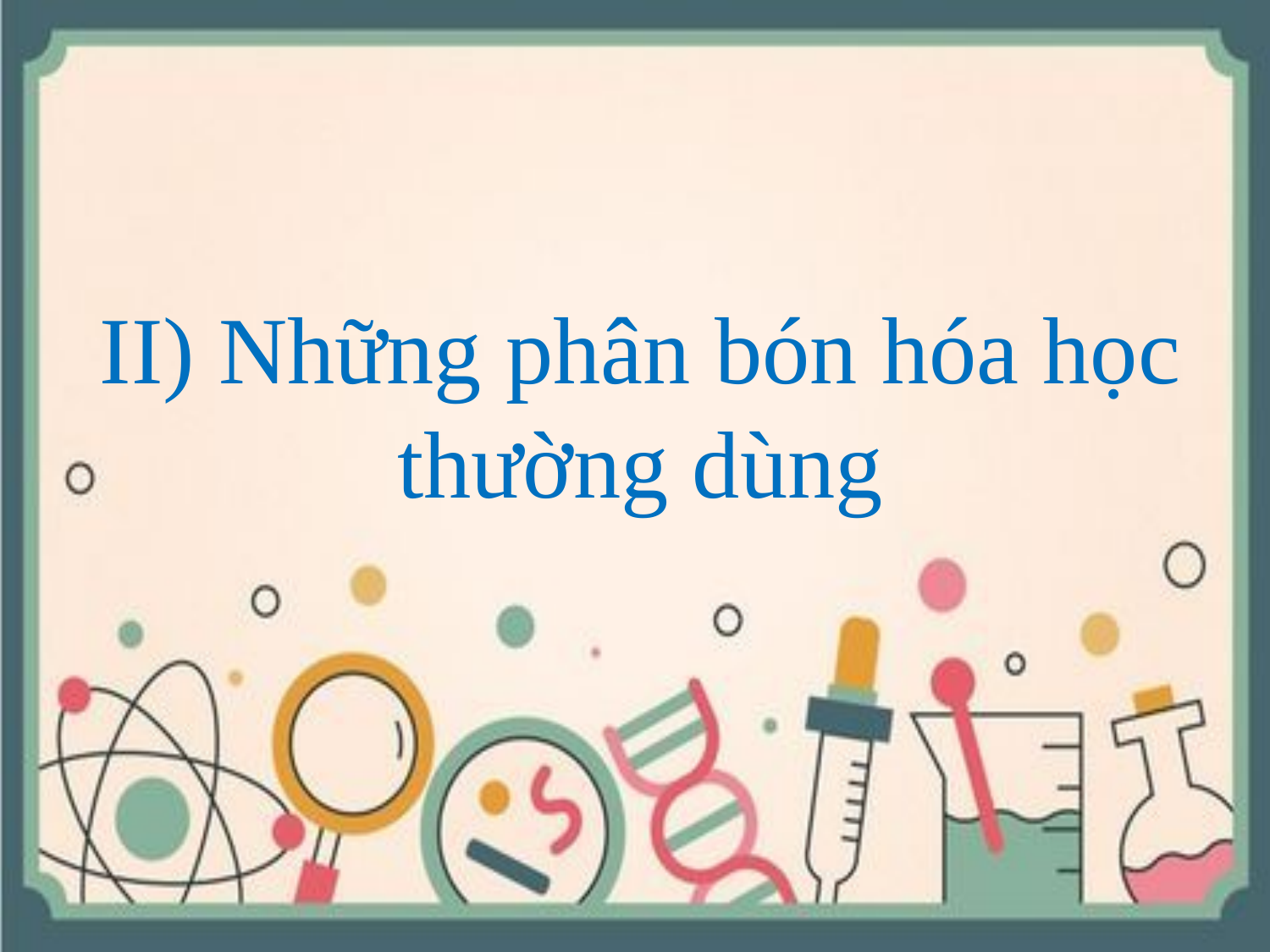

II) Những phân bón hóa học thường dùng